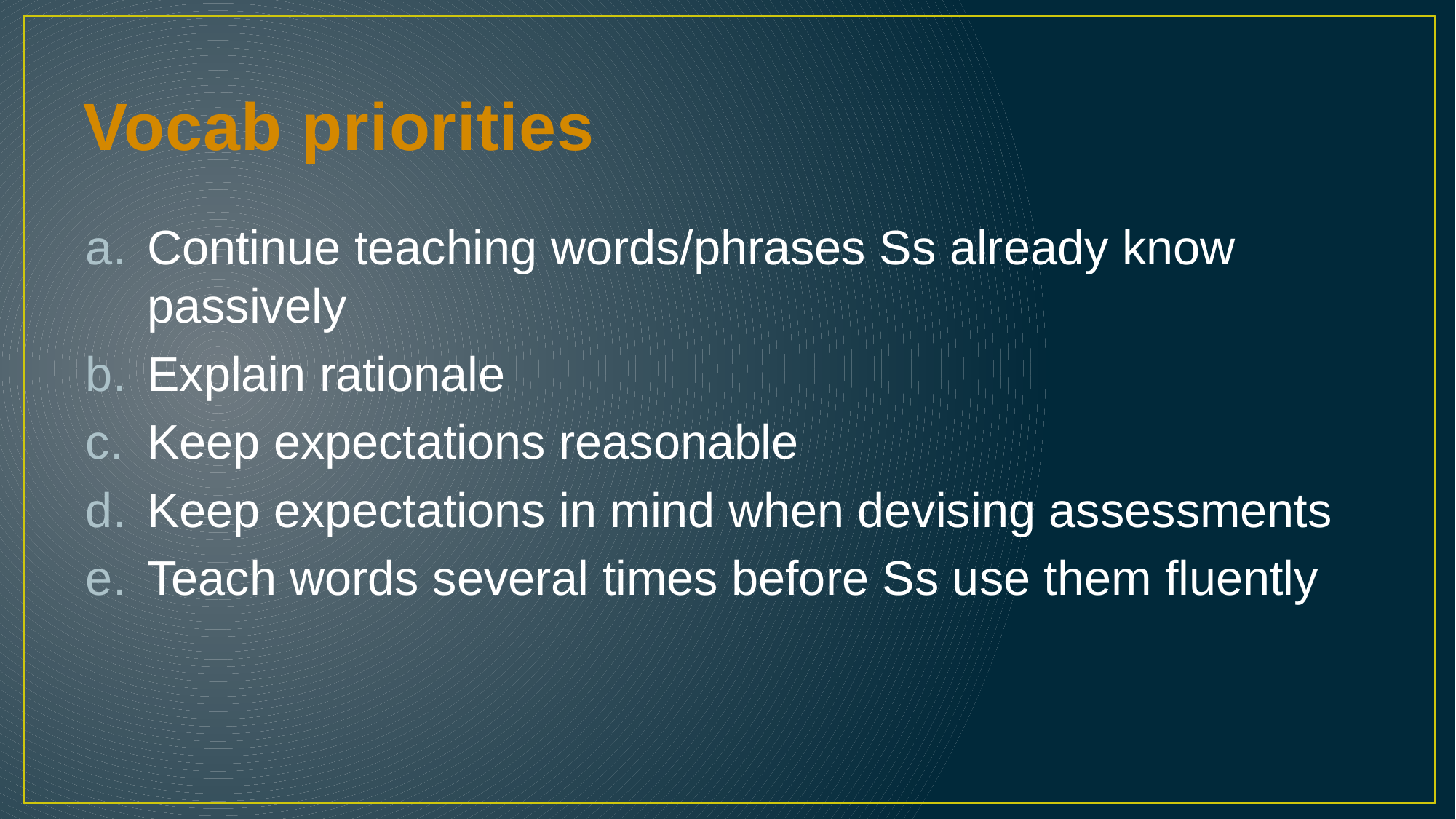

# Vocab priorities
Continue teaching words/phrases Ss already know passively
Explain rationale
Keep expectations reasonable
Keep expectations in mind when devising assessments
Teach words several times before Ss use them fluently